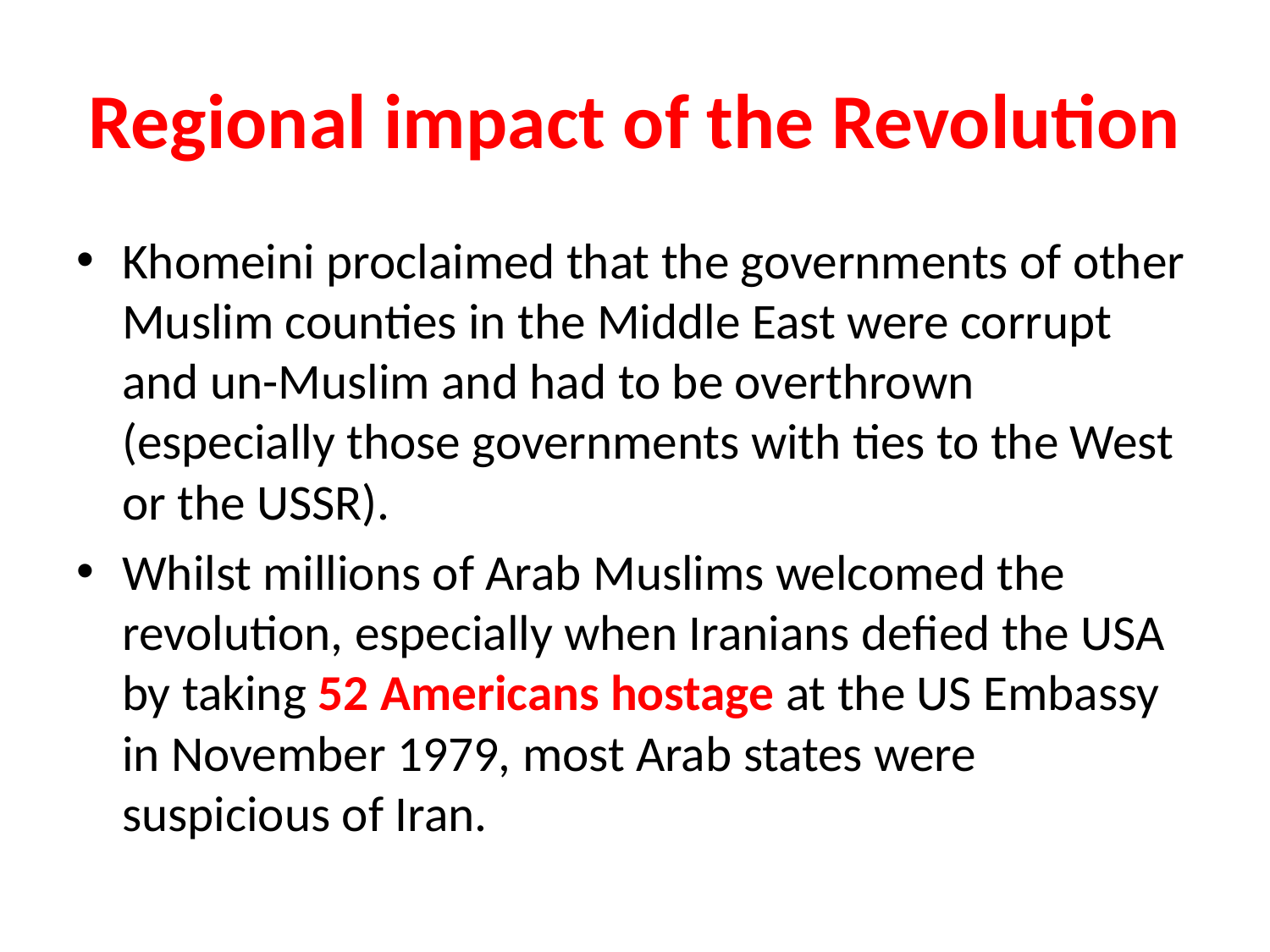

# Regional impact of the Revolution
Khomeini proclaimed that the governments of other Muslim counties in the Middle East were corrupt and un-Muslim and had to be overthrown (especially those governments with ties to the West or the USSR).
Whilst millions of Arab Muslims welcomed the revolution, especially when Iranians defied the USA by taking 52 Americans hostage at the US Embassy in November 1979, most Arab states were suspicious of Iran.